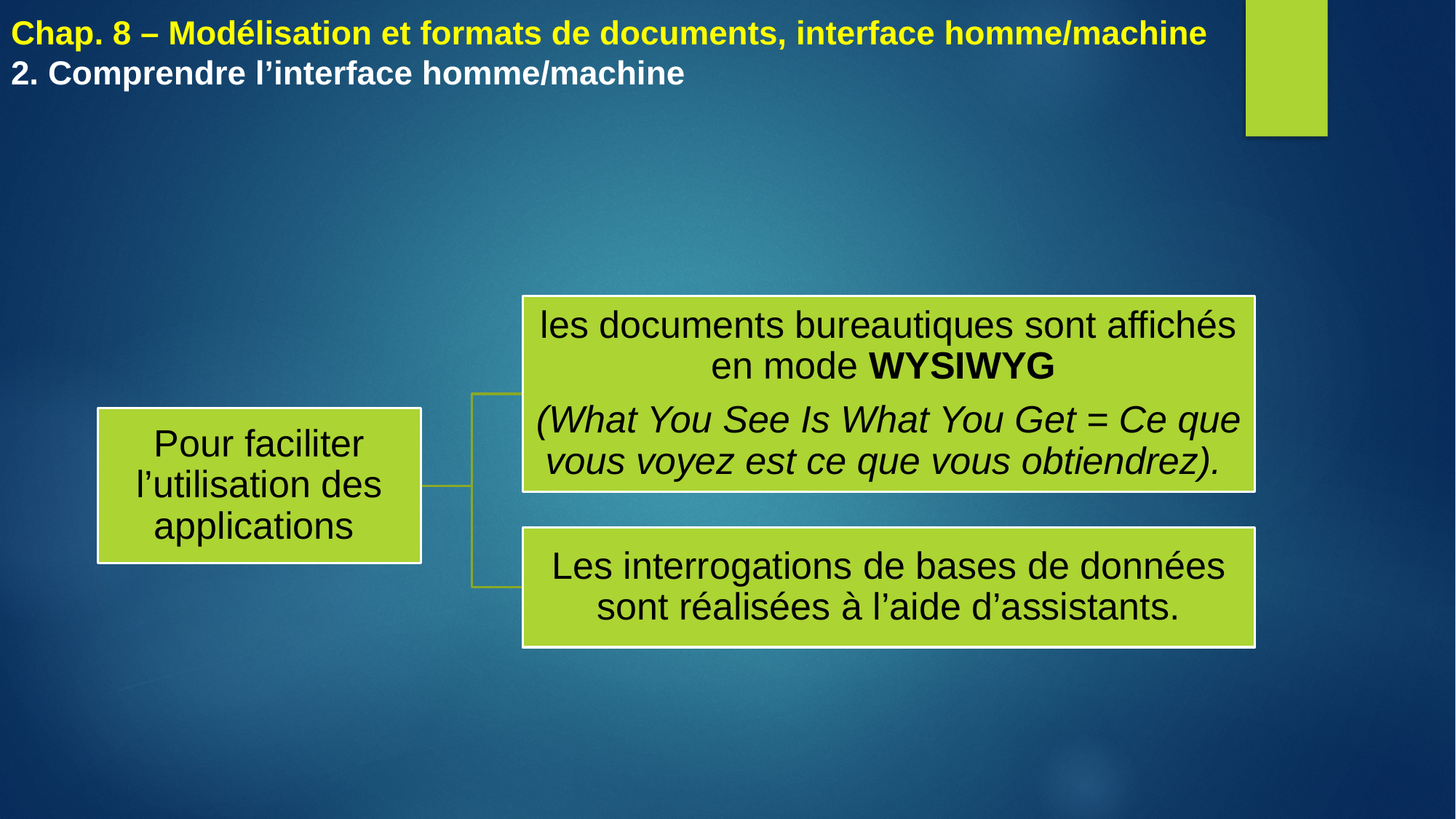

Chap. 8 – Modélisation et formats de documents, interface homme/machine
2. Comprendre l’interface homme/machine
Pour faciliter l’utilisation des applications
les documents bureautiques sont affichés en mode WYSIWYG
(What You See Is What You Get = Ce que vous voyez est ce que vous obtiendrez).
Les interrogations de bases de données sont réalisées à l’aide d’assistants.